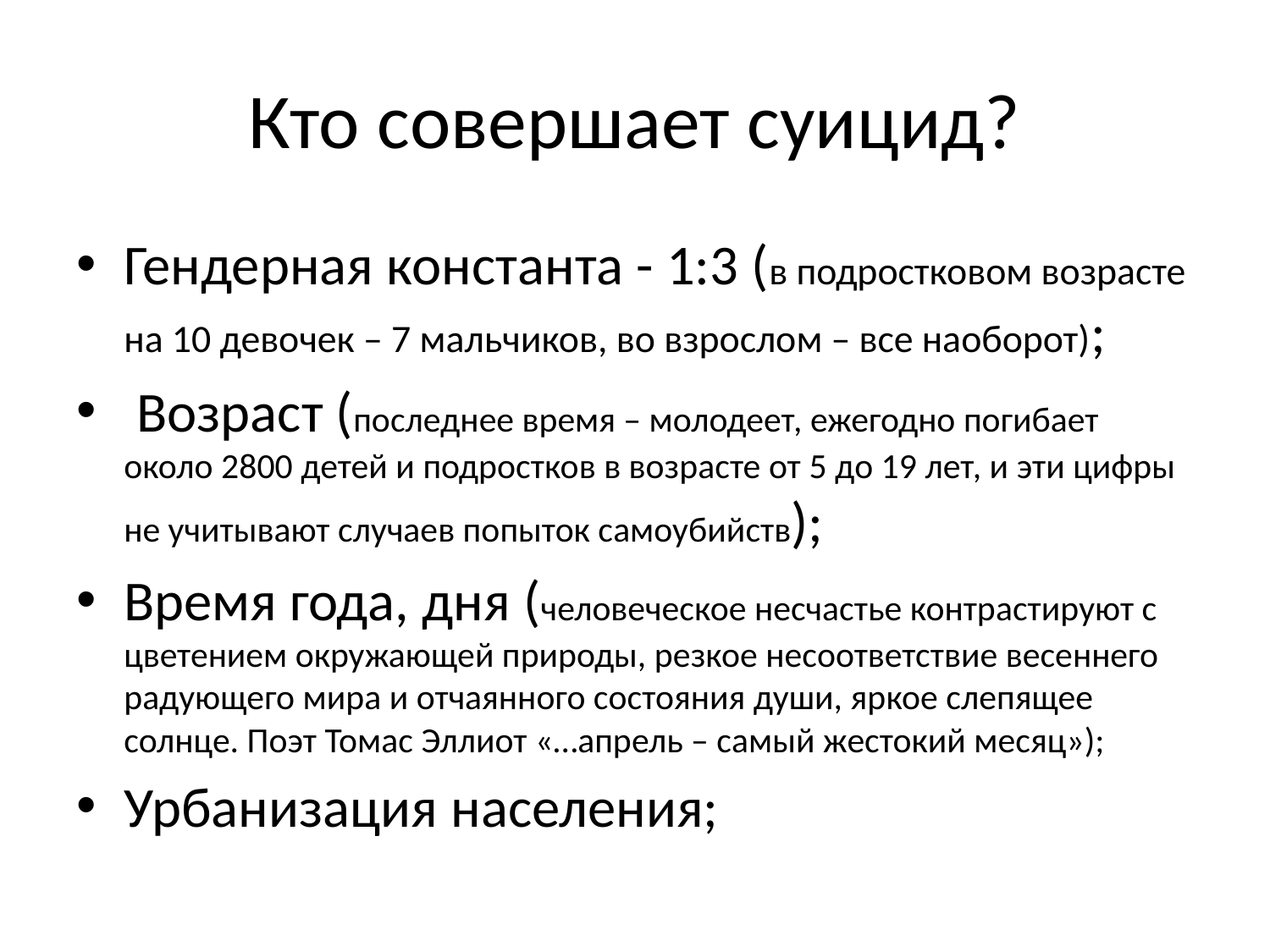

# Кто совершает суицид?
Гендерная константа - 1:3 (в подростковом возрасте на 10 девочек – 7 мальчиков, во взрослом – все наоборот);
 Возраст (последнее время – молодеет, ежегодно погибает около 2800 детей и подростков в возрасте от 5 до 19 лет, и эти цифры не учитывают случаев попыток самоубийств);
Время года, дня (человеческое несчастье контрастируют с цветением окружающей природы, резкое несоответствие весеннего радующего мира и отчаянного состояния души, яркое слепящее солнце. Поэт Томас Эллиот «…апрель – самый жестокий месяц»);
Урбанизация населения;